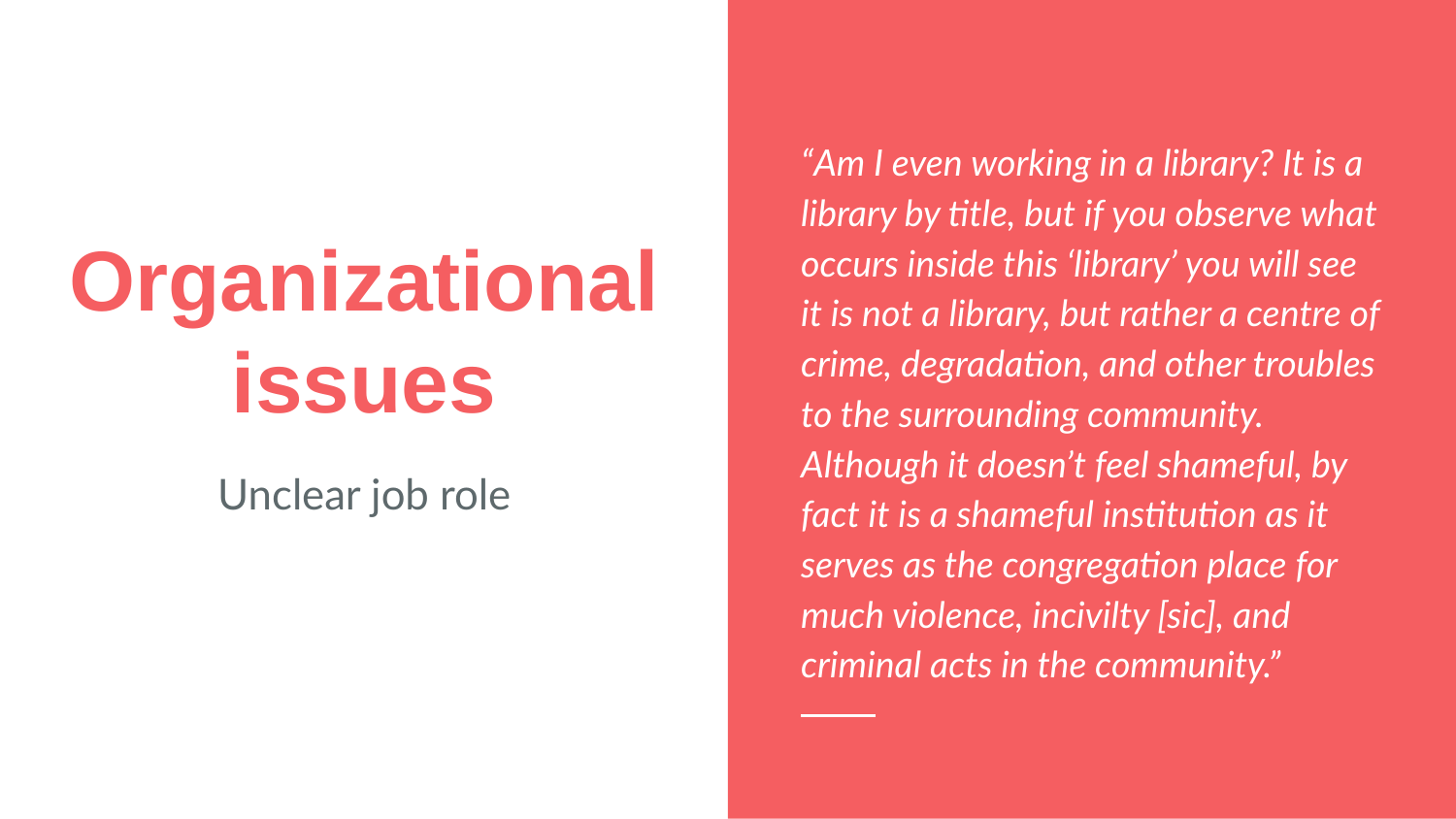

“Am I even working in a library? It is a library by title, but if you observe what occurs inside this ‘library’ you will see it is not a library, but rather a centre of crime, degradation, and other troubles to the surrounding community. Although it doesn’t feel shameful, by fact it is a shameful institution as it serves as the congregation place for much violence, incivilty [sic], and criminal acts in the community.”
# Organizational issues
Unclear job role